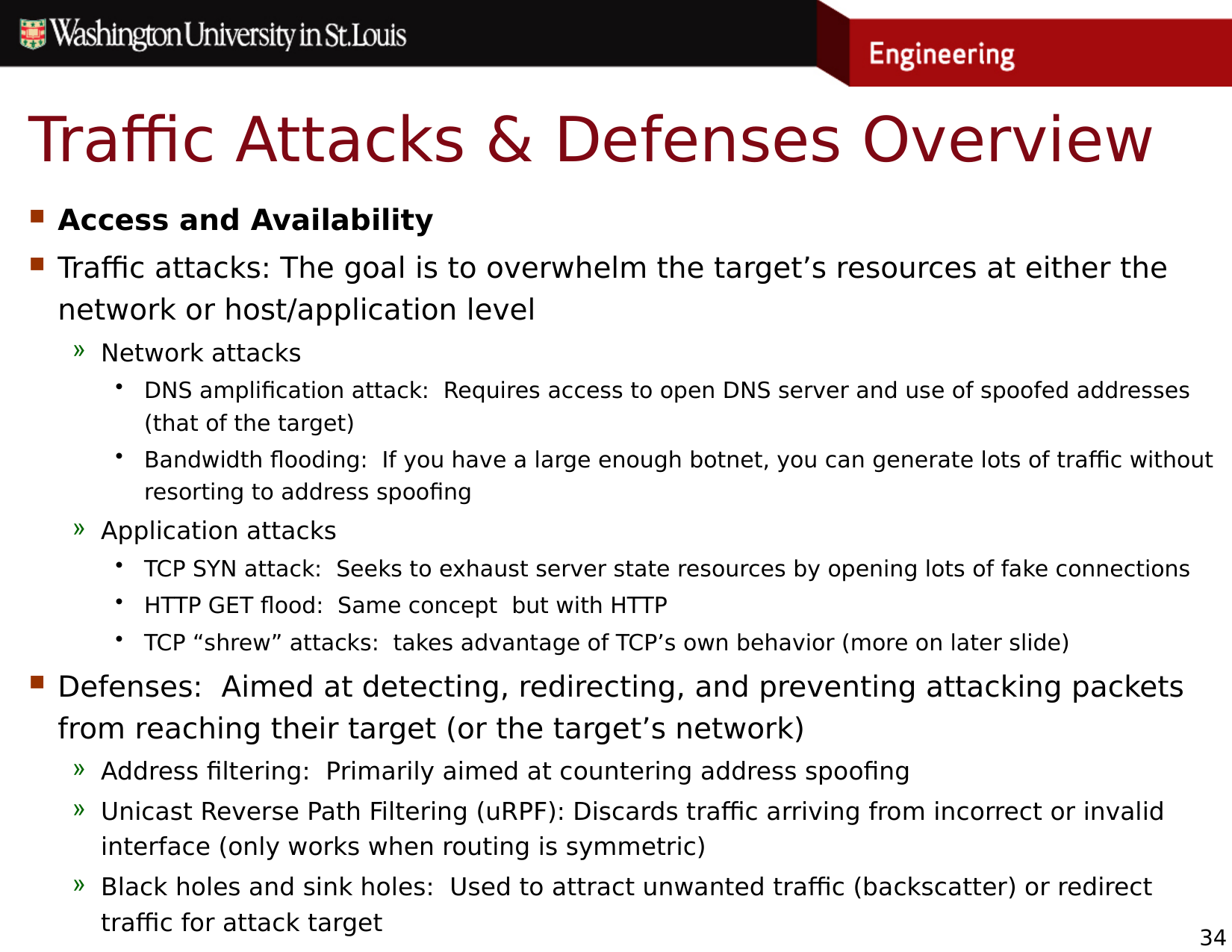

# Traffic Attacks & Defenses Overview
Access and Availability
Traffic attacks: The goal is to overwhelm the target’s resources at either the network or host/application level
Network attacks
DNS amplification attack:  Requires access to open DNS server and use of spoofed addresses (that of the target)
Bandwidth flooding:  If you have a large enough botnet, you can generate lots of traffic without resorting to address spoofing
Application attacks
TCP SYN attack:  Seeks to exhaust server state resources by opening lots of fake connections
HTTP GET flood:  Same concept  but with HTTP
TCP “shrew” attacks:  takes advantage of TCP’s own behavior (more on later slide)
Defenses:  Aimed at detecting, redirecting, and preventing attacking packets from reaching their target (or the target’s network)
Address filtering:  Primarily aimed at countering address spoofing
Unicast Reverse Path Filtering (uRPF): Discards traffic arriving from incorrect or invalid interface (only works when routing is symmetric)
Black holes and sink holes:  Used to attract unwanted traffic (backscatter) or redirect traffic for attack target
34